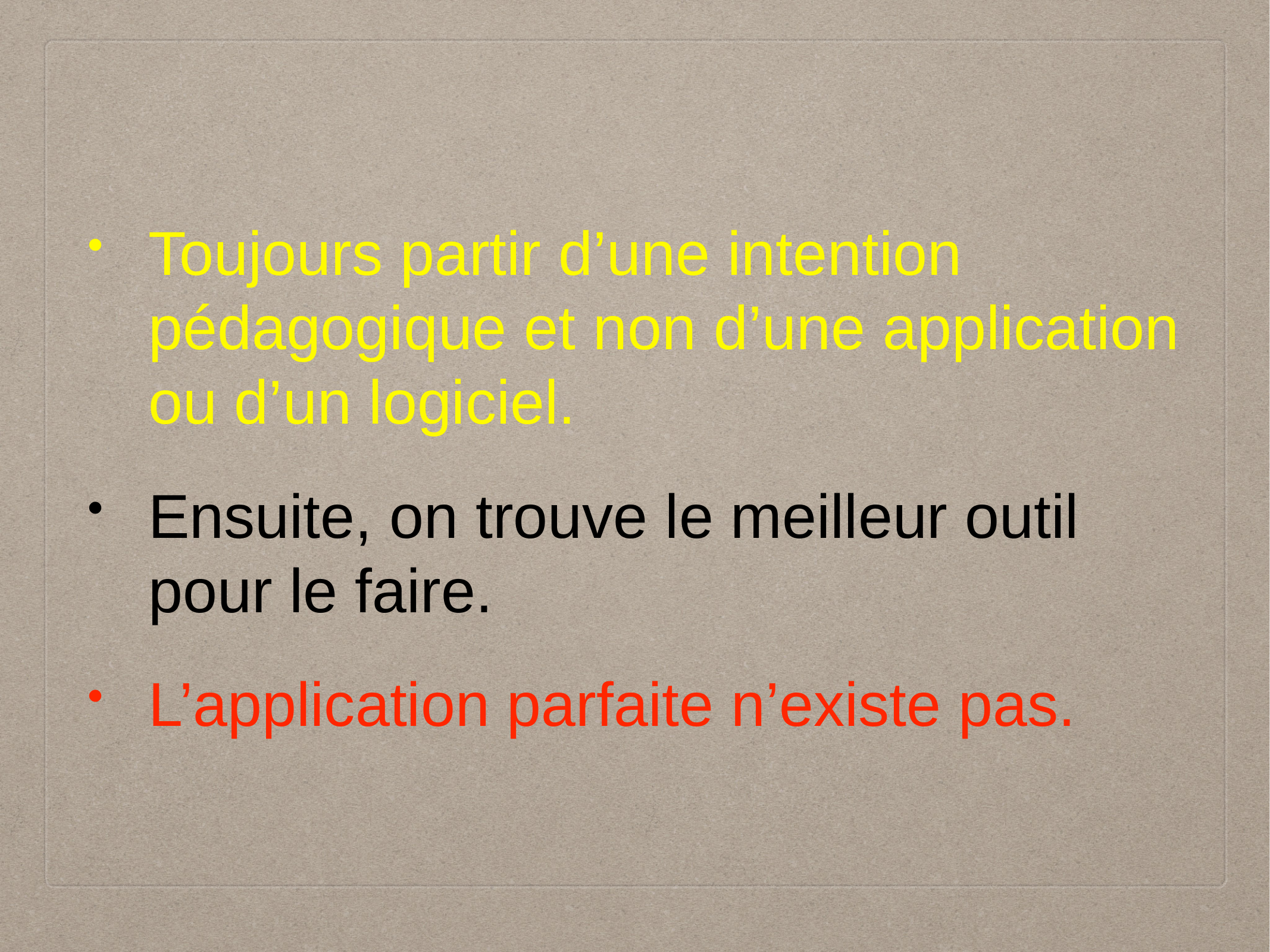

Toujours partir d’une intention pédagogique et non d’une application ou d’un logiciel.
Ensuite, on trouve le meilleur outil pour le faire.
L’application parfaite n’existe pas.